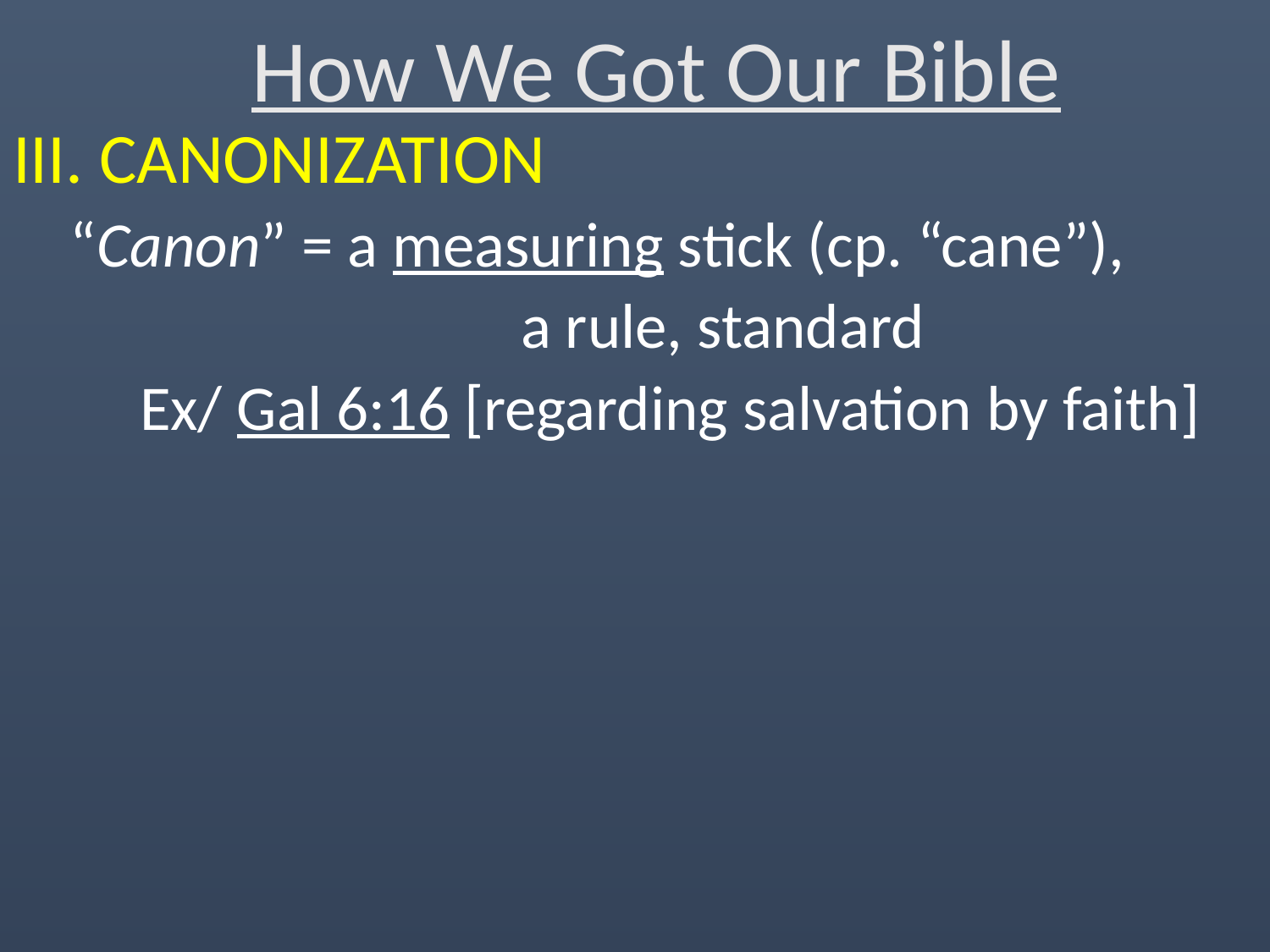

# How We Got Our Bible
III. CANONIZATION
    “Canon” = a measuring stick (cp. “cane”),
				a rule, standard
	Ex/ Gal 6:16 [regarding salvation by faith]